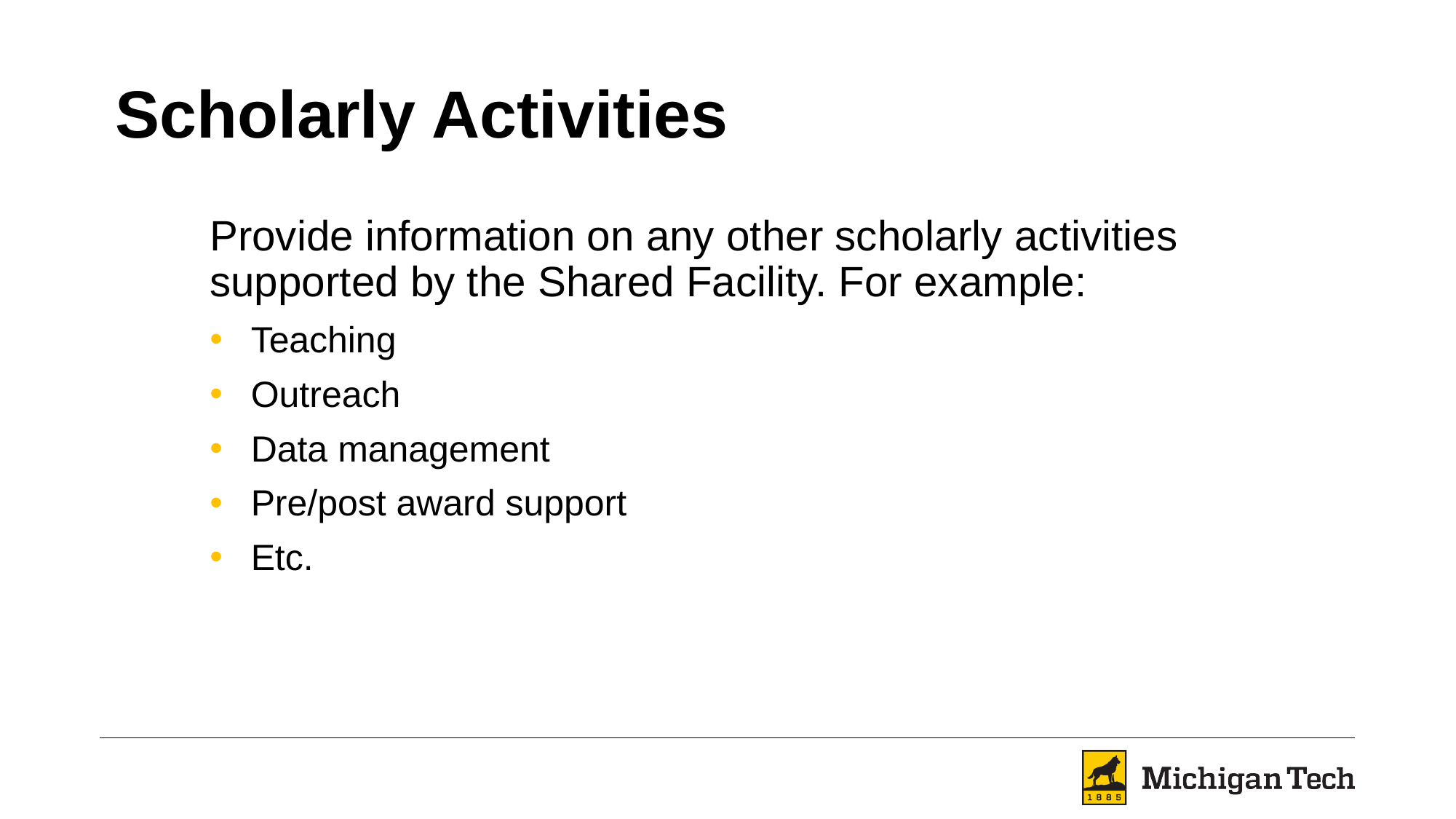

# Scholarly Activities
Provide information on any other scholarly activities supported by the Shared Facility. For example:
Teaching
Outreach
Data management
Pre/post award support
Etc.